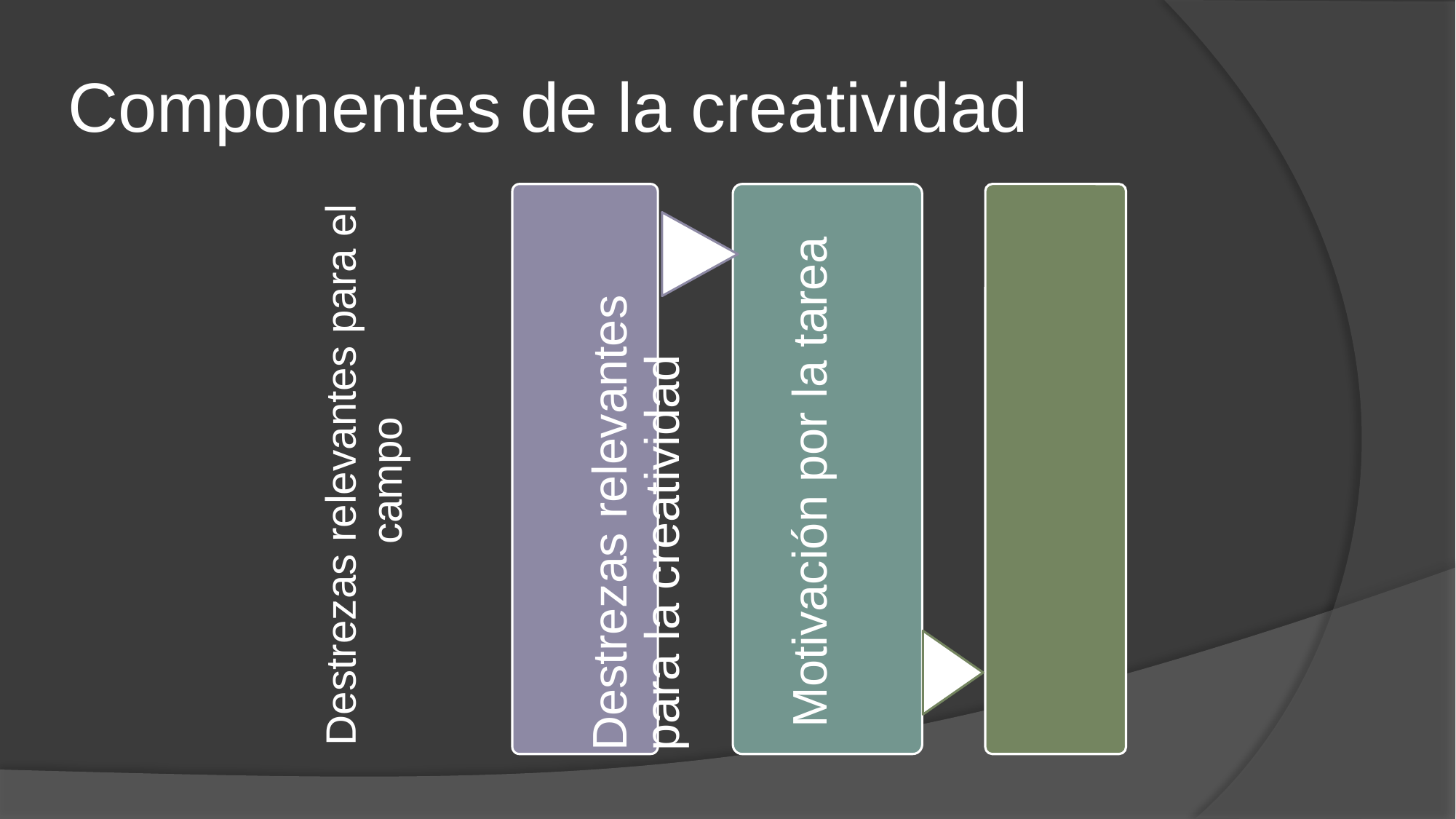

# Componentes de la creatividad
Destrezas relevantes para el campo

Destrezas relevantes para la creatividad
Motivación por la tarea